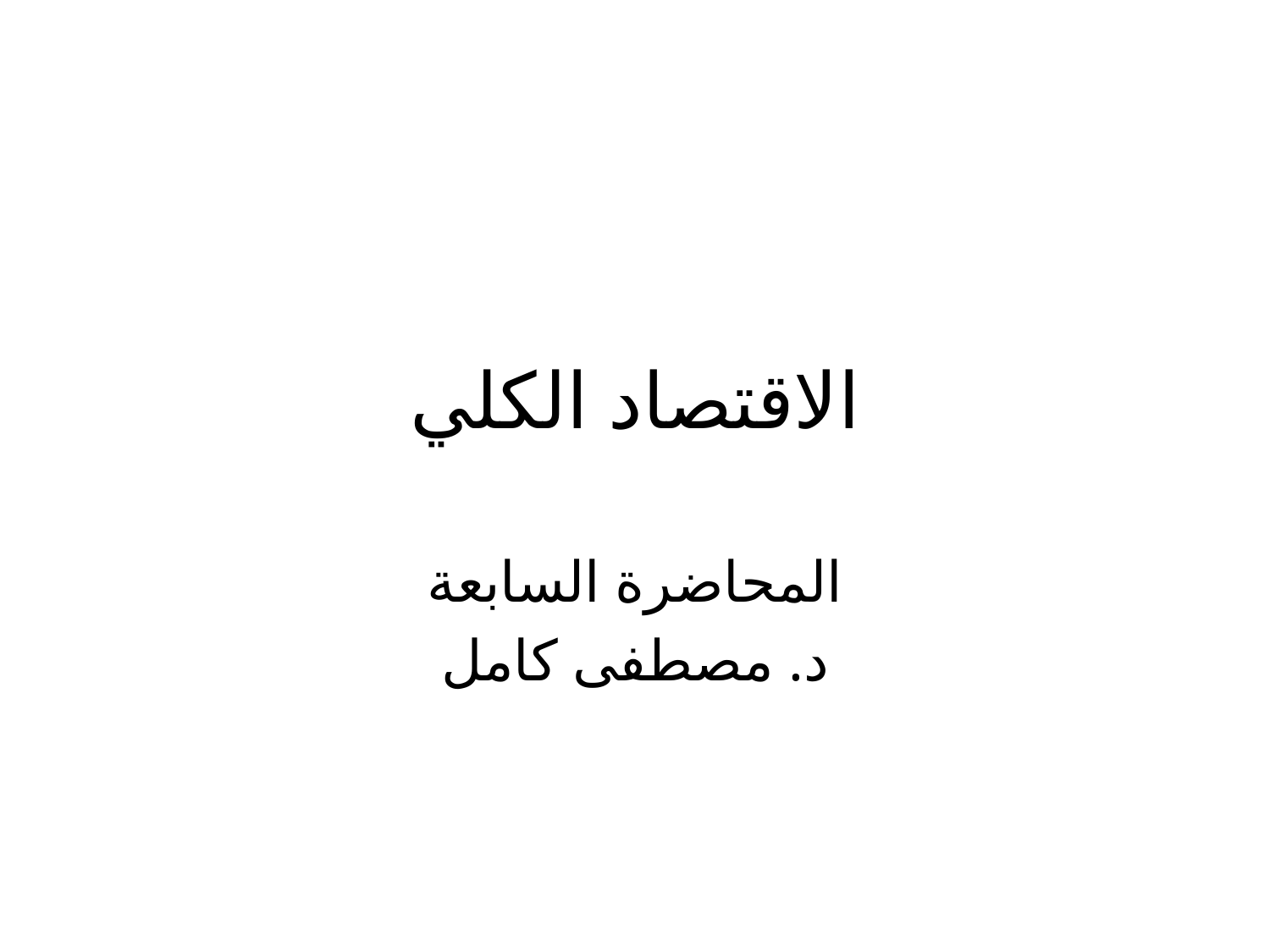

# الاقتصاد الكلي
المحاضرة السابعة
د. مصطفى كامل